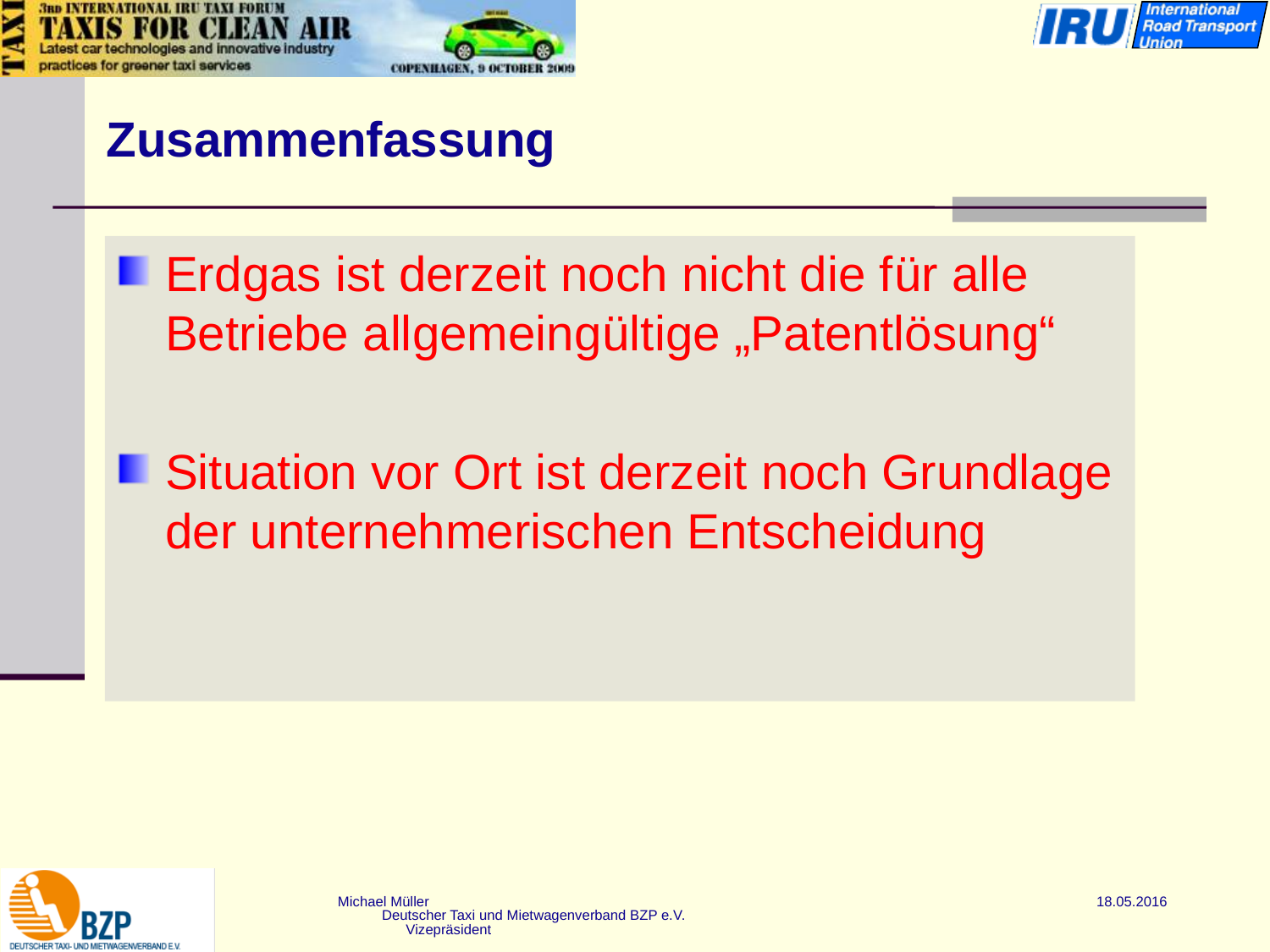

# Zusammenfassung
Erdgas ist derzeit noch nicht die für alle Betriebe allgemeingültige „Patentlösung“

Situation vor Ort ist derzeit noch Grundlage der unternehmerischen Entscheidung
Michael Müller                                                                                                                         Deutscher Taxi und Mietwagenverband BZP e.V.                                                               Vizepräsident
                                     18.05.2016